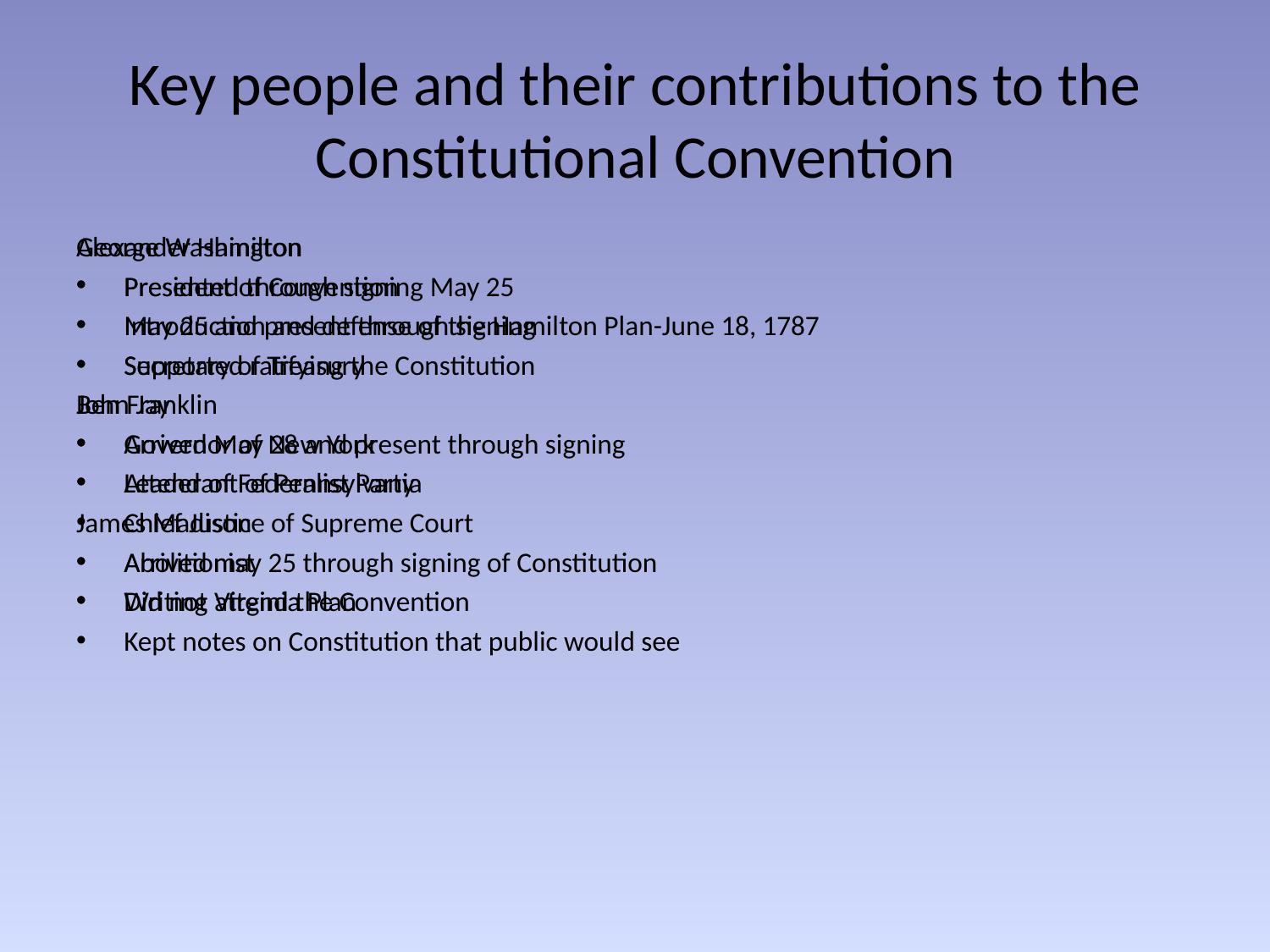

# Key people and their contributions to the Constitutional Convention
George Washington
President of Convention
May 25 and present through signing
Supported ratifying the Constitution
Ben Franklin
Arrived May 28 and present through signing
Attendant of Pennsylvania
James Madison
Arrived may 25 through signing of Constitution
Writing Virginia Plan
Kept notes on Constitution that public would see

Alexander Hamilton
Presented through signing May 25
Introduction and defense of the Hamilton Plan-June 18, 1787
Secretary of Treasury
John Jay
Governor of New York
Leader of Federalist Party
Chief Justice of Supreme Court
Abolitionist
Did not attend the Convention